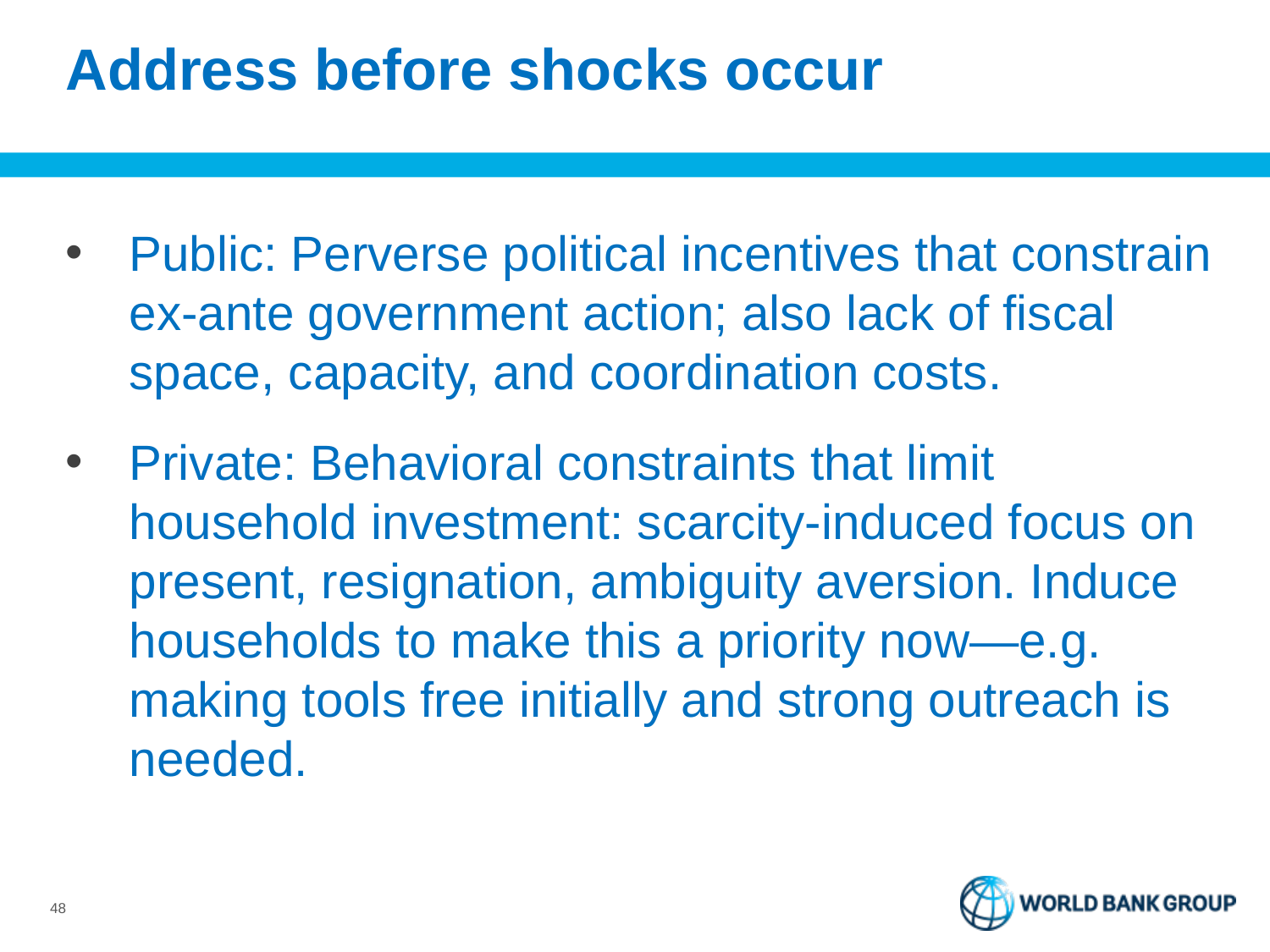

# Address before shocks occur
Public: Perverse political incentives that constrain ex-ante government action; also lack of fiscal space, capacity, and coordination costs.
Private: Behavioral constraints that limit household investment: scarcity-induced focus on present, resignation, ambiguity aversion. Induce households to make this a priority now—e.g. making tools free initially and strong outreach is needed.

48